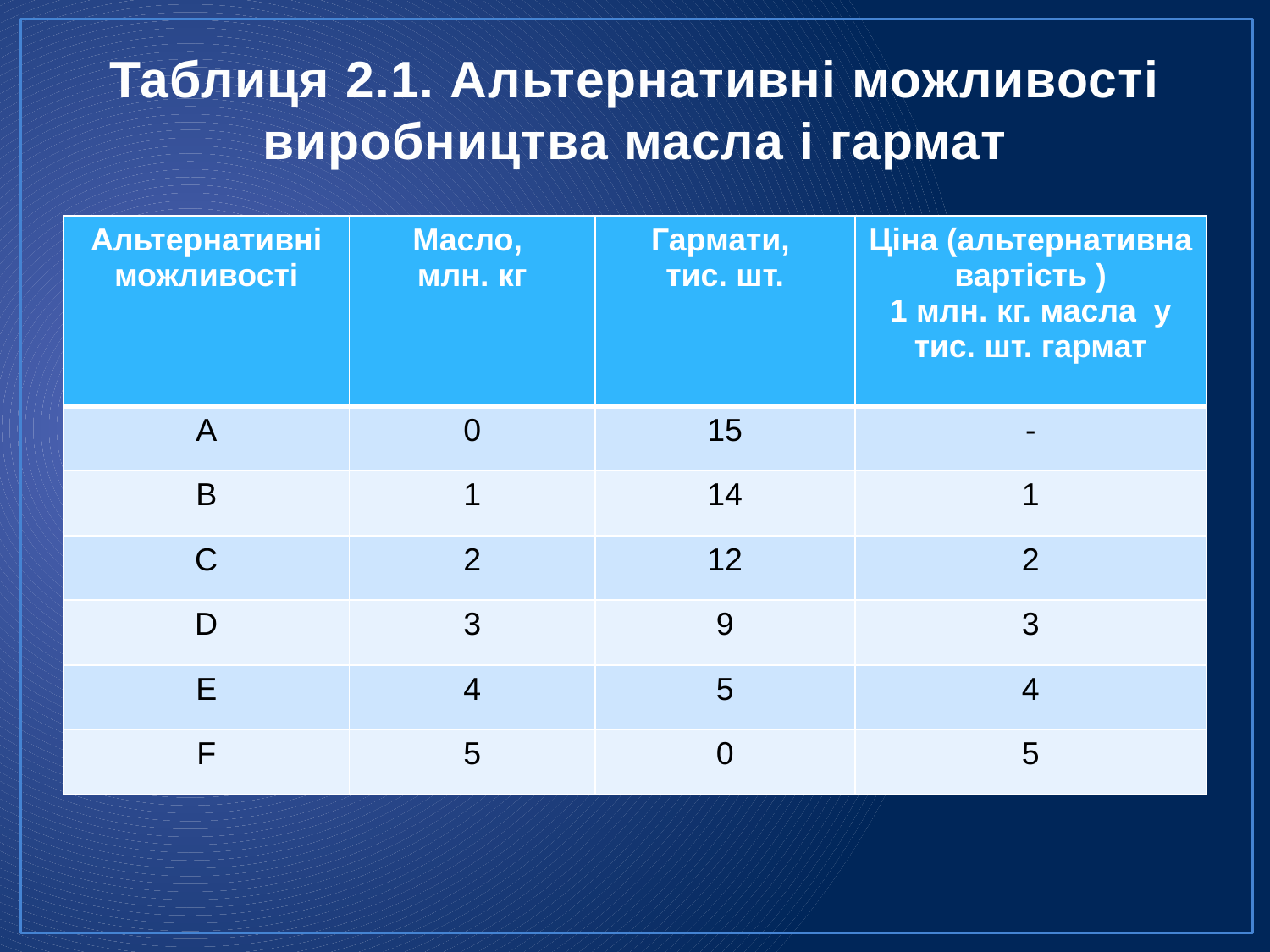

# Таблиця 2.1. Альтернативні можливості виробництва масла і гармат
| Альтернативні можливості | Масло, млн. кг | Гармати, тис. шт. | Ціна (альтернативна вартість ) 1 млн. кг. масла у тис. шт. гармат |
| --- | --- | --- | --- |
| A | 0 | 15 | - |
| B | 1 | 14 | 1 |
| C | 2 | 12 | 2 |
| D | 3 | 9 | 3 |
| E | 4 | 5 | 4 |
| F | 5 | 0 | 5 |